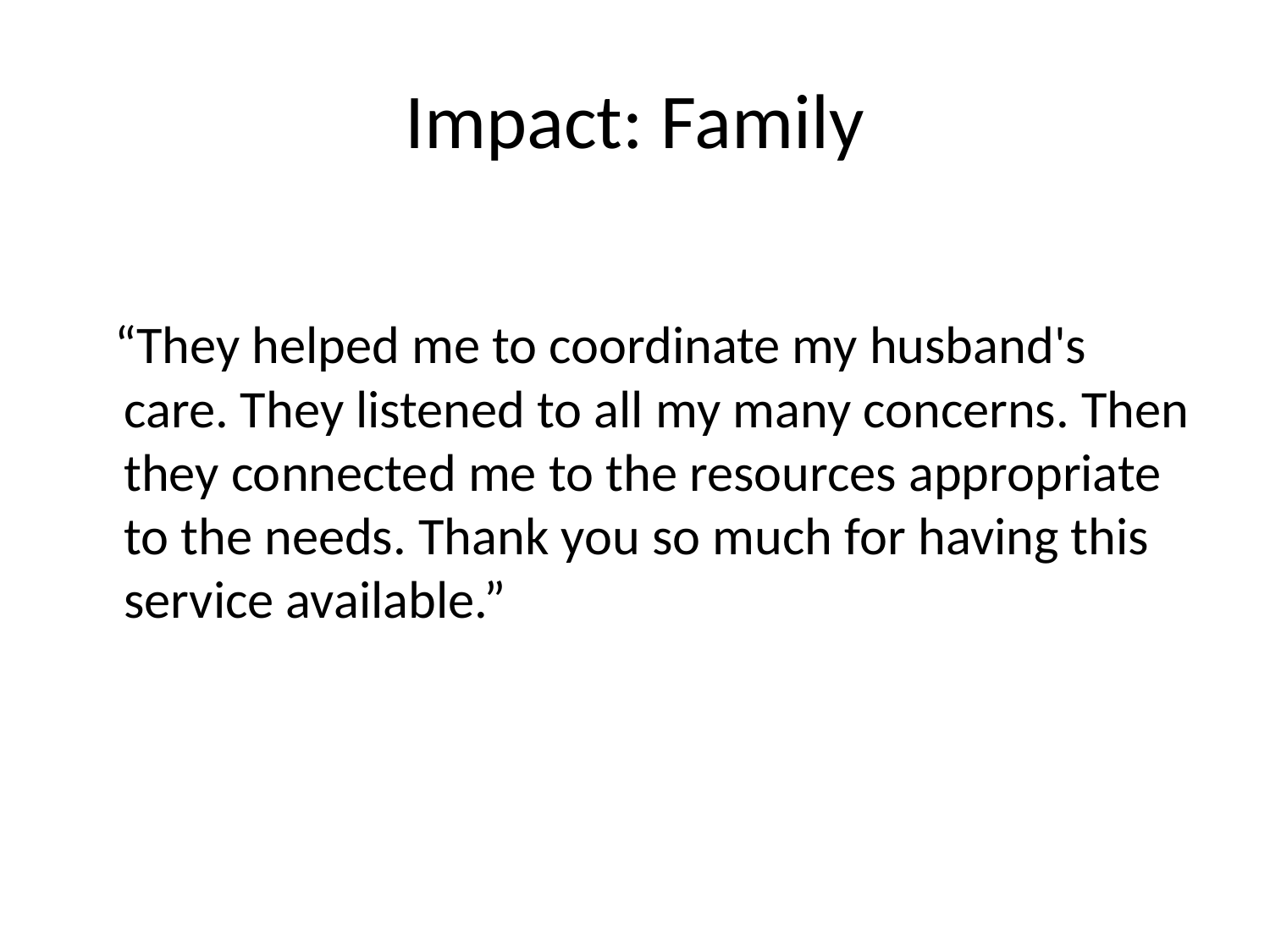

# Impact: Family

   “They helped me to coordinate my husband's care. They listened to all my many concerns. Then they connected me to the resources appropriate to the needs. Thank you so much for having this service available.”